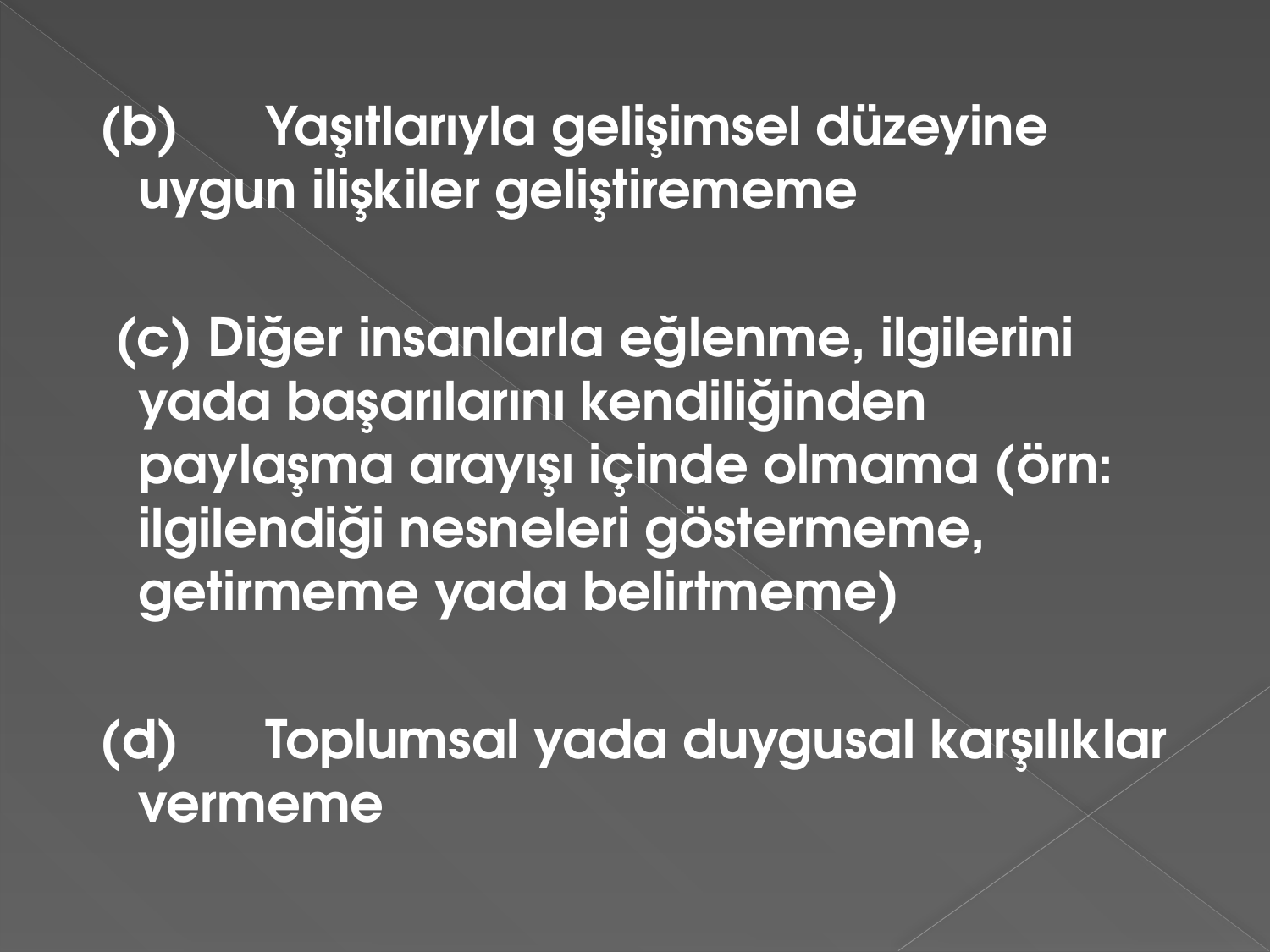

#
 (b)	Yaşıtlarıyla gelişimsel düzeyine uygun ilişkiler geliştirememe

  (c) Diğer insanlarla eğlenme, ilgilerini yada başarılarını kendiliğinden paylaşma arayışı içinde olmama (örn: ilgilendiği nesneleri göstermeme, getirmeme yada belirtmeme)

 (d)	Toplumsal yada duygusal karşılıklar vermeme